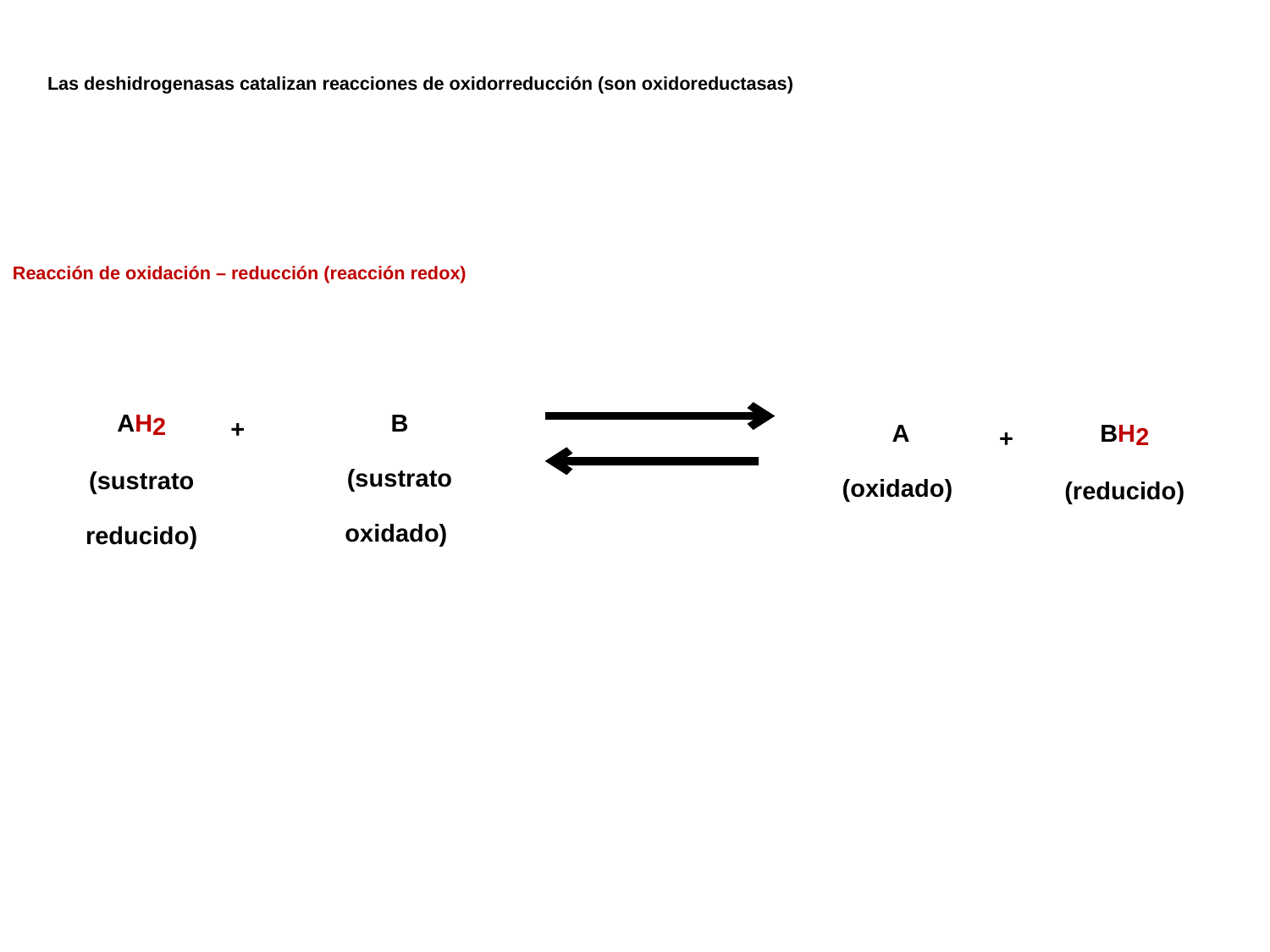

Las deshidrogenasas catalizan reacciones de oxidorreducción (son oxidoreductasas)
Reacción de oxidación – reducción (reacción redox)
AH2
(sustrato
reducido)
B
(sustrato
oxidado)

+
A
(oxidado)
BH2
(reducido)
+